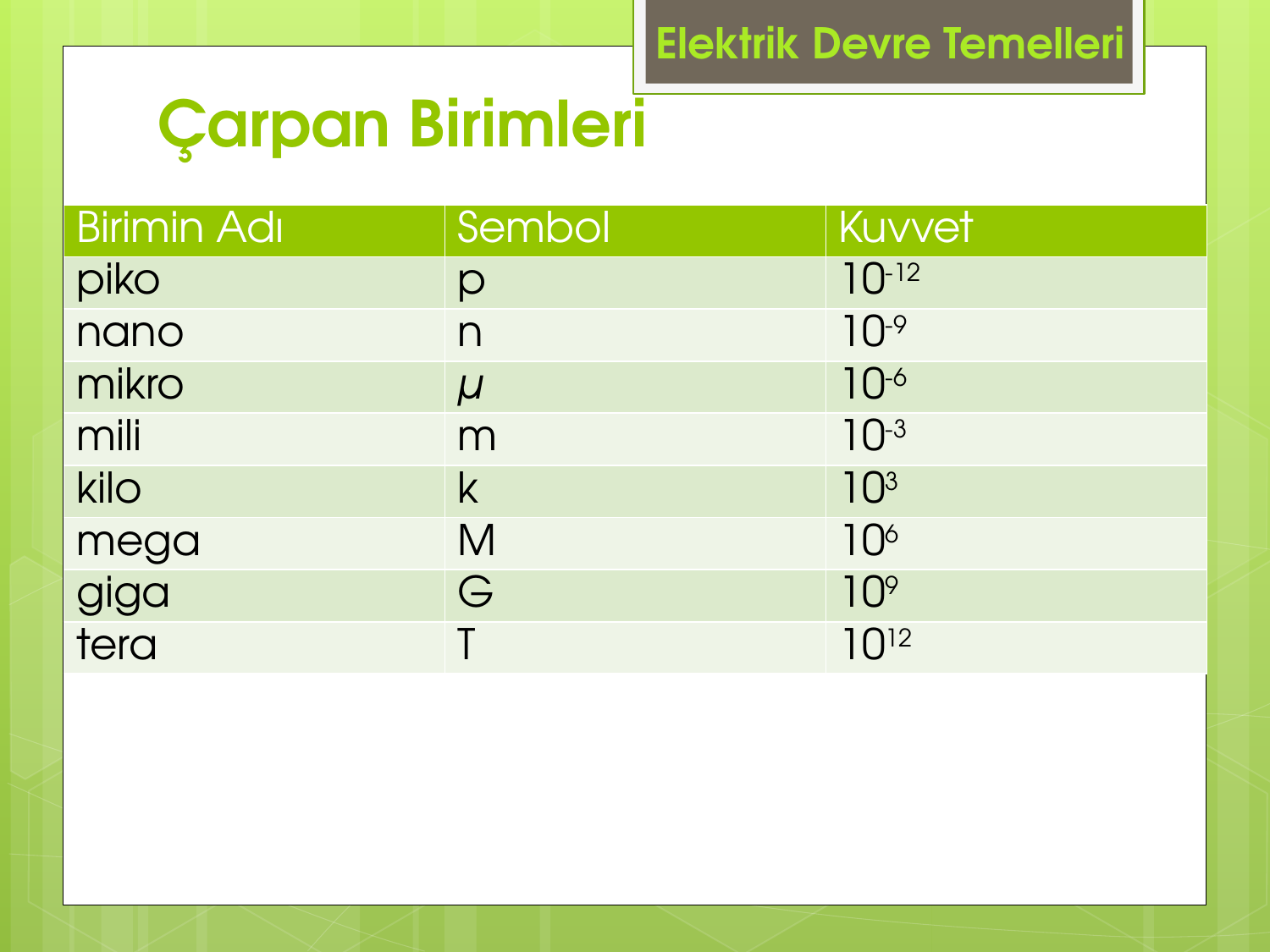

Elektrik Devre Temelleri
# Çarpan Birimleri
| Birimin Adı | Sembol | Kuvvet |
| --- | --- | --- |
| piko | p | 10-12 |
| nano | n | 10-9 |
| mikro | µ | 10-6 |
| mili | m | 10-3 |
| kilo | k | 103 |
| mega | M | 106 |
| giga | G | 109 |
| tera | T | 1012 |